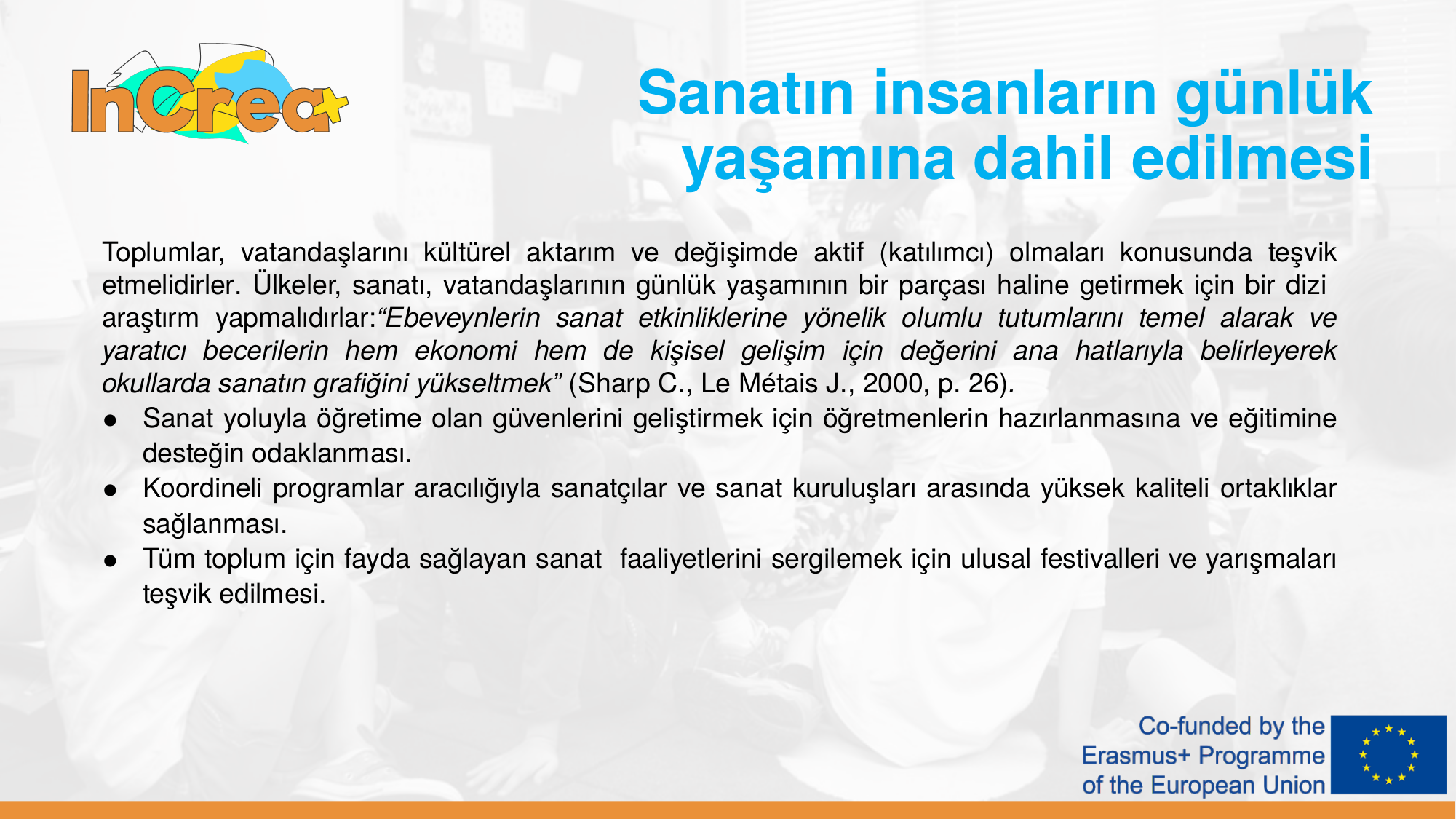

Sanatın insanların günlük yaşamına dahil edilmesi

Toplumlar, vatandaşlarını kültürel aktarım ve değişimde aktif (katılımcı) olmaları konusunda teşvik etmelidirler. Ülkeler, sanatı, vatandaşlarının günlük yaşamının bir parçası haline getirmek için bir dizi  araştırm yapmalıdırlar:“Ebeveynlerin sanat etkinliklerine yönelik olumlu tutumlarını temel alarak ve yaratıcı becerilerin hem ekonomi hem de kişisel gelişim için değerini ana hatlarıyla belirleyerek okullarda sanatın grafiğini yükseltmek” (Sharp C., Le Métais J., 2000, p. 26).
Sanat yoluyla öğretime olan güvenlerini geliştirmek için öğretmenlerin hazırlanmasına ve eğitimine desteğin odaklanması.
Koordineli programlar aracılığıyla sanatçılar ve sanat kuruluşları arasında yüksek kaliteli ortaklıklar sağlanması.
Tüm toplum için fayda sağlayan sanat  faaliyetlerini sergilemek için ulusal festivalleri ve yarışmaları teşvik edilmesi.